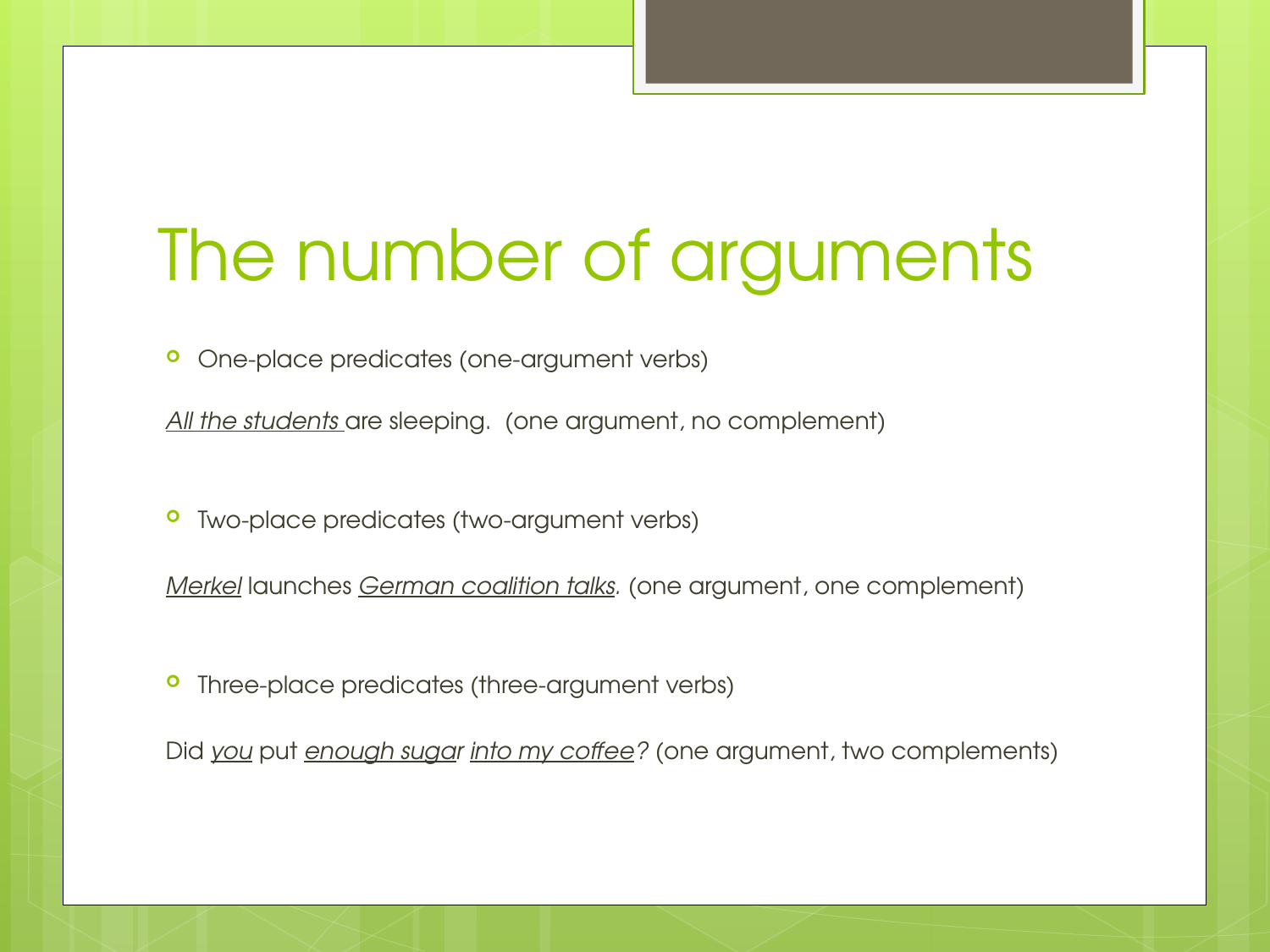

# The number of arguments

One-place predicates (one-argument verbs)
All the students are sleeping.  (one argument, no complement)

Two-place predicates (two-argument verbs)

Merkel launches German coalition talks. (one argument, one complement)

Three-place predicates (three-argument verbs)

Did you put enough sugar into my coffee? (one argument, two complements)